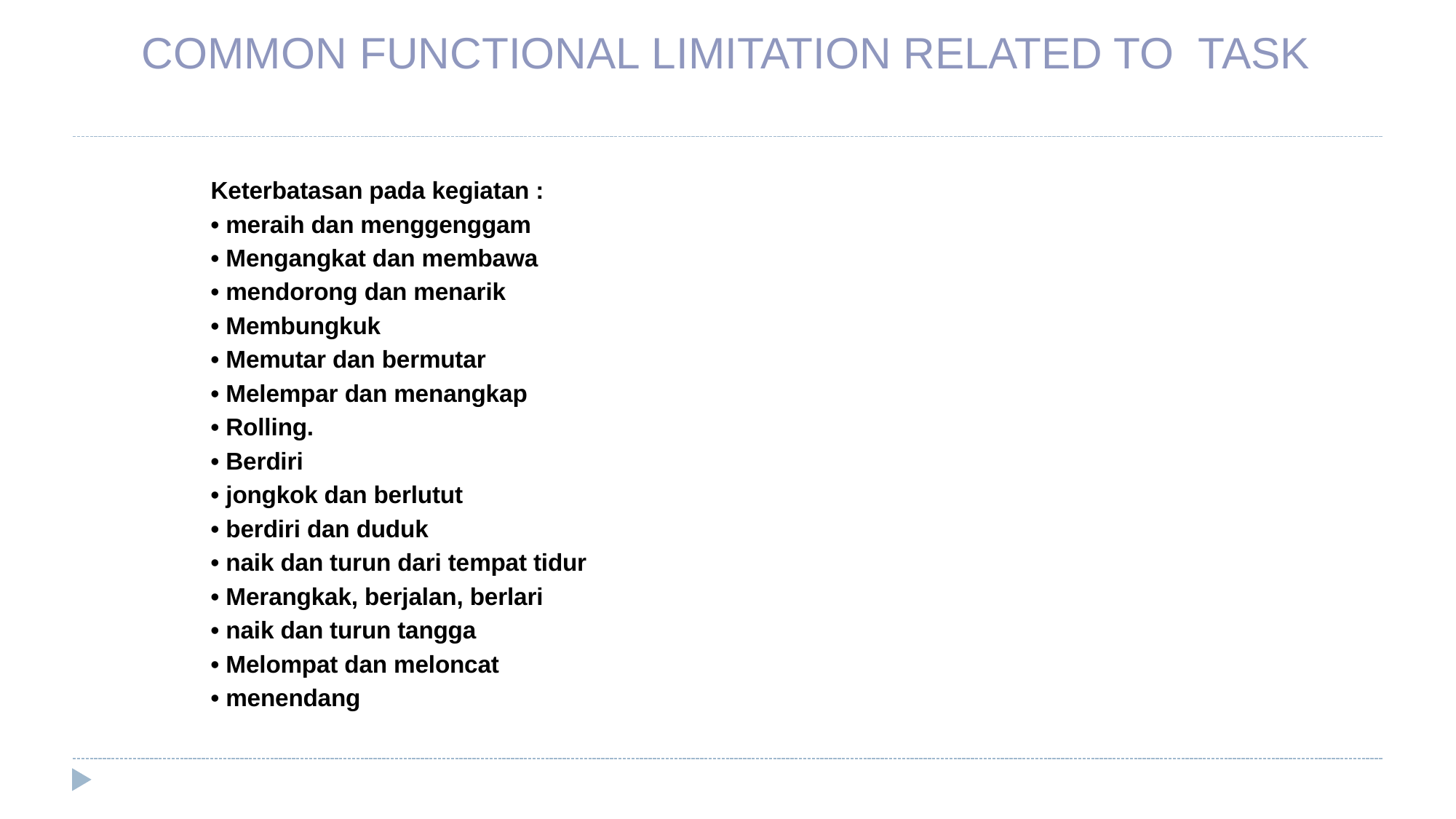

# COMMON FUNCTIONAL LIMITATION RELATED TO  TASK

Keterbatasan pada kegiatan :
• meraih dan menggenggam
• Mengangkat dan membawa
• mendorong dan menarik
• Membungkuk
• Memutar dan bermutar
• Melempar dan menangkap
• Rolling.
• Berdiri
• jongkok dan berlutut
• berdiri dan duduk
• naik dan turun dari tempat tidur
• Merangkak, berjalan, berlari
• naik dan turun tangga
• Melompat dan meloncat
• menendang